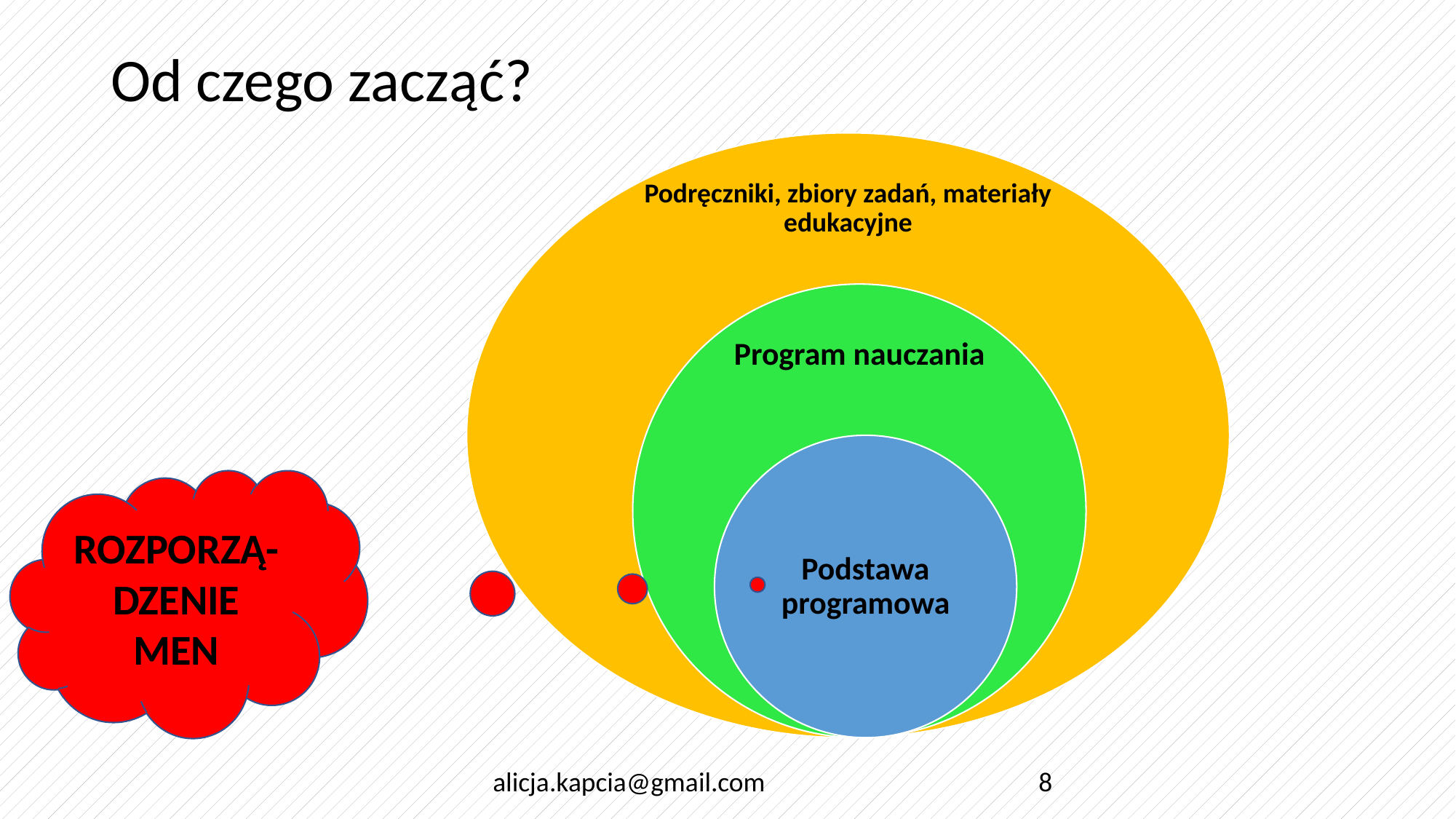

# Od czego zacząć?
Podręczniki, zbiory zadań, materiały edukacyjne
Program nauczania
Podstawa programowa
ROZPORZĄ-DZENIE MEN
alicja.kapcia@gmail.com
8